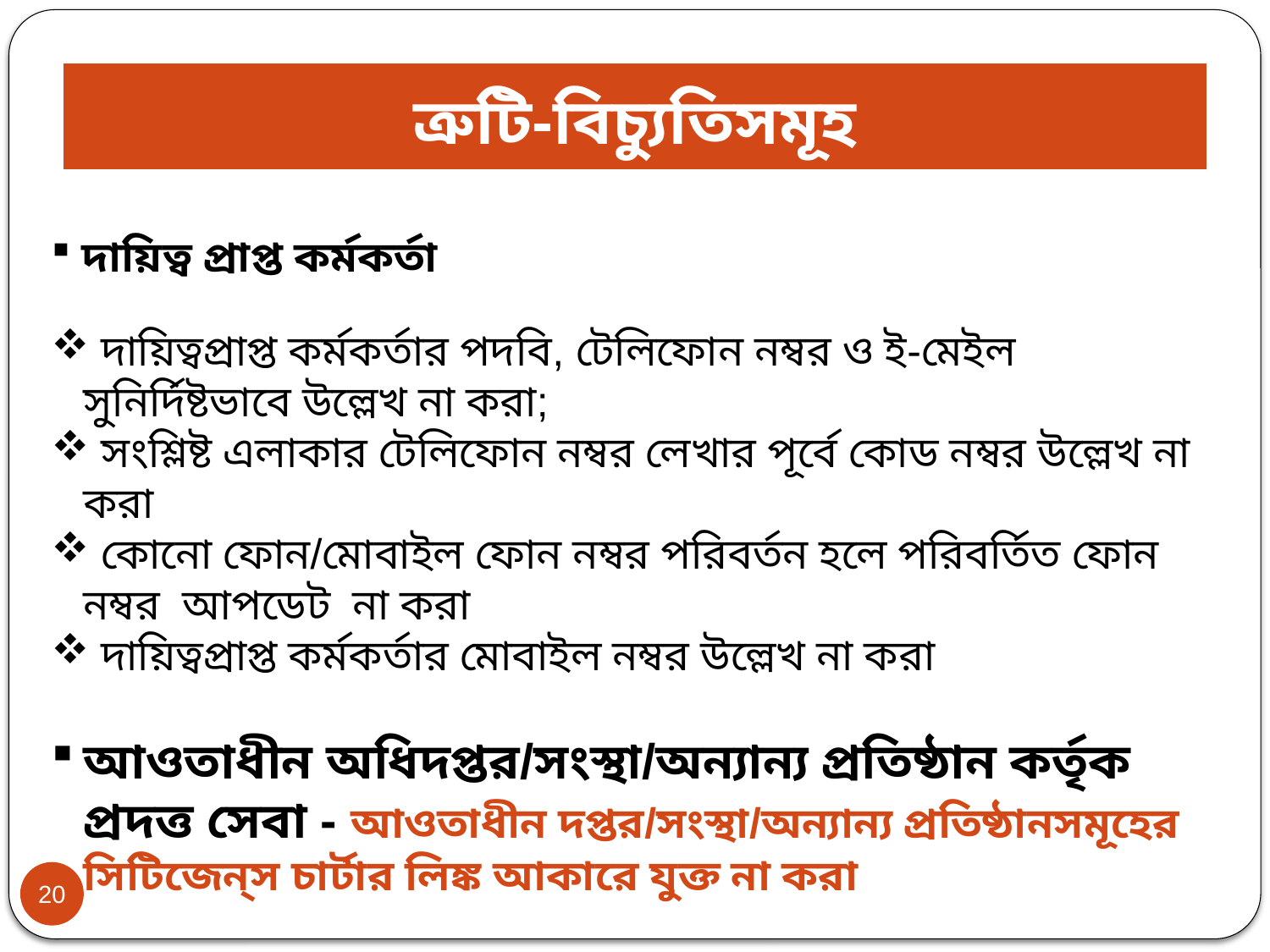

# ত্রুটি-বিচ্যুতিসমূহ
 দায়িত্ব প্রাপ্ত কর্মকর্তা
 দায়িত্বপ্রাপ্ত কর্মকর্তার পদবি, টেলিফোন নম্বর ও ই-মেইল সুনির্দিষ্টভাবে উল্লেখ না করা;
 সংশ্লিষ্ট এলাকার টেলিফোন নম্বর লেখার পূর্বে কোড নম্বর উল্লেখ না করা
 কোনো ফোন/মোবাইল ফোন নম্বর পরিবর্তন হলে পরিবর্তিত ফোন নম্বর  আপডেট  না করা
 দায়িত্বপ্রাপ্ত কর্মকর্তার মোবাইল নম্বর উল্লেখ না করা

আওতাধীন অধিদপ্তর/সংস্থা/অন্যান্য প্রতিষ্ঠান কর্তৃক প্রদত্ত সেবা - আওতাধীন দপ্তর/সংস্থা/অন্যান্য প্রতিষ্ঠানসমূহের সিটিজেন্‌স চার্টার লিঙ্ক আকারে যুক্ত না করা

আপনার কাছে আমাদের প্রত্যাশা- যথাযথভাবে উল্লেখ না করা

20